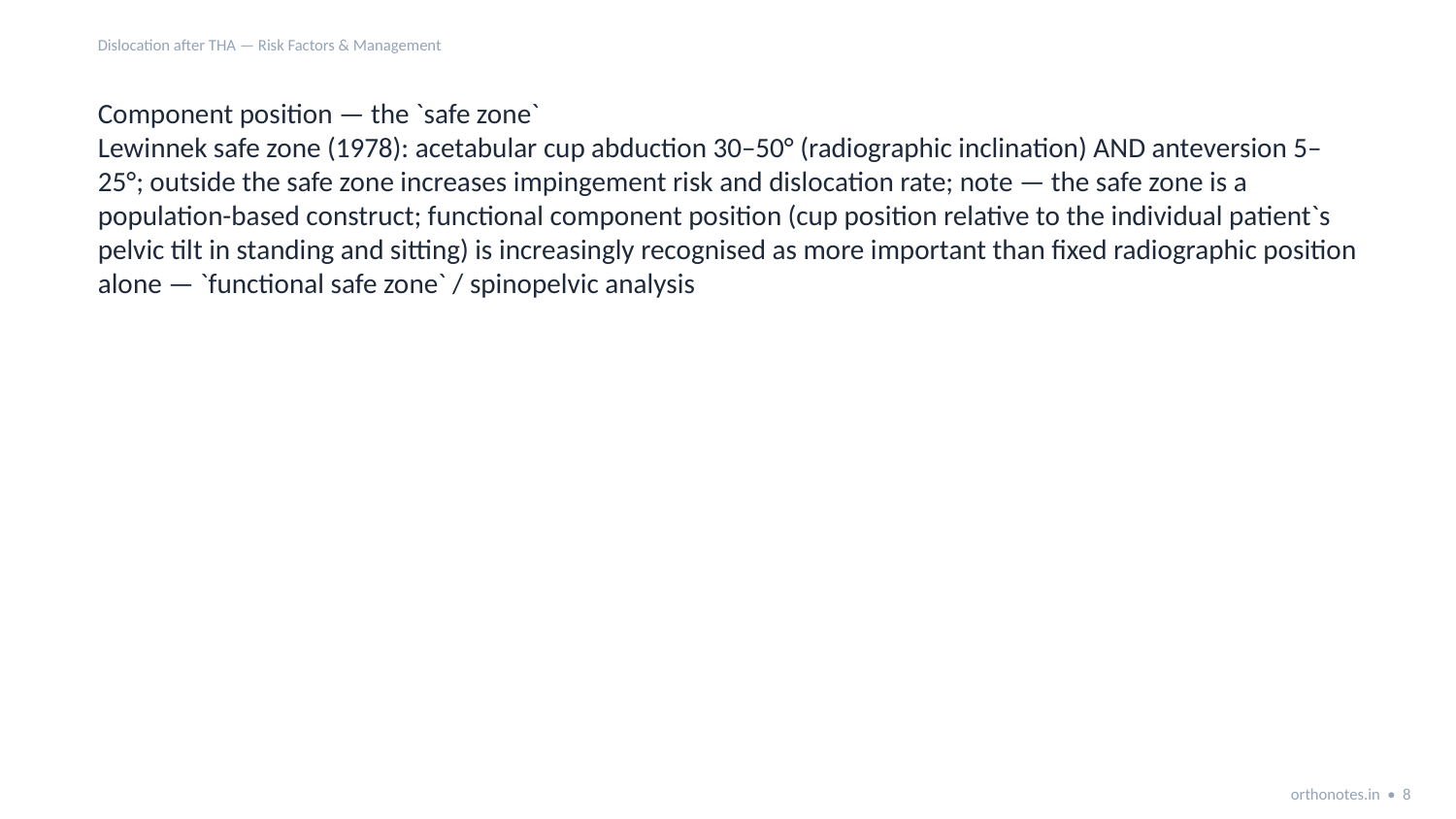

Dislocation after THA — Risk Factors & Management
Component position — the `safe zone`
Lewinnek safe zone (1978): acetabular cup abduction 30–50° (radiographic inclination) AND anteversion 5–25°; outside the safe zone increases impingement risk and dislocation rate; note — the safe zone is a population-based construct; functional component position (cup position relative to the individual patient`s pelvic tilt in standing and sitting) is increasingly recognised as more important than fixed radiographic position alone — `functional safe zone` / spinopelvic analysis
orthonotes.in  •  8